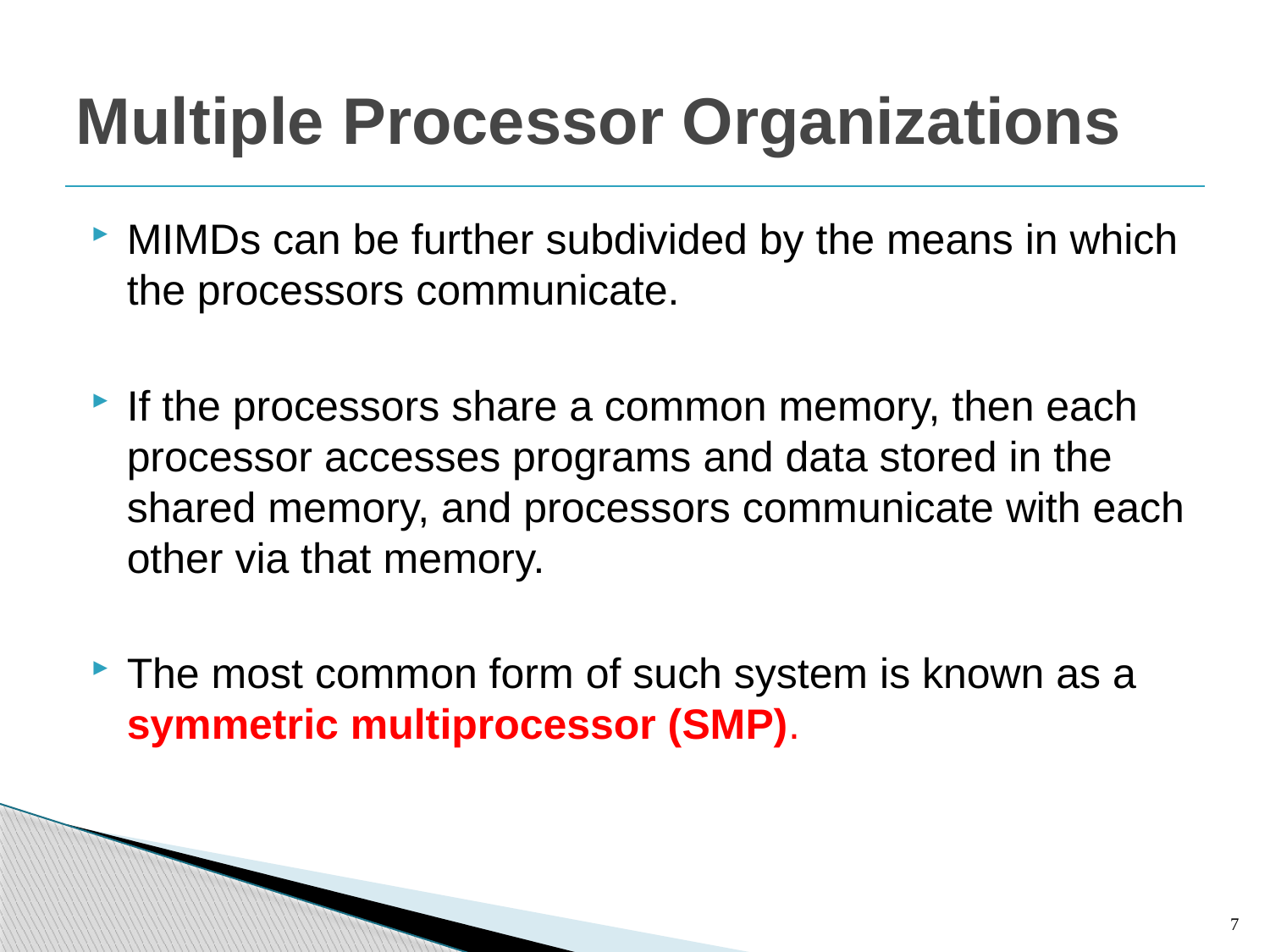

# Multiple Processor Organizations
MIMDs can be further subdivided by the means in which the processors communicate.

If the processors share a common memory, then each processor accesses programs and data stored in the shared memory, and processors communicate with each other via that memory.

The most common form of such system is known as a symmetric multiprocessor (SMP).

7